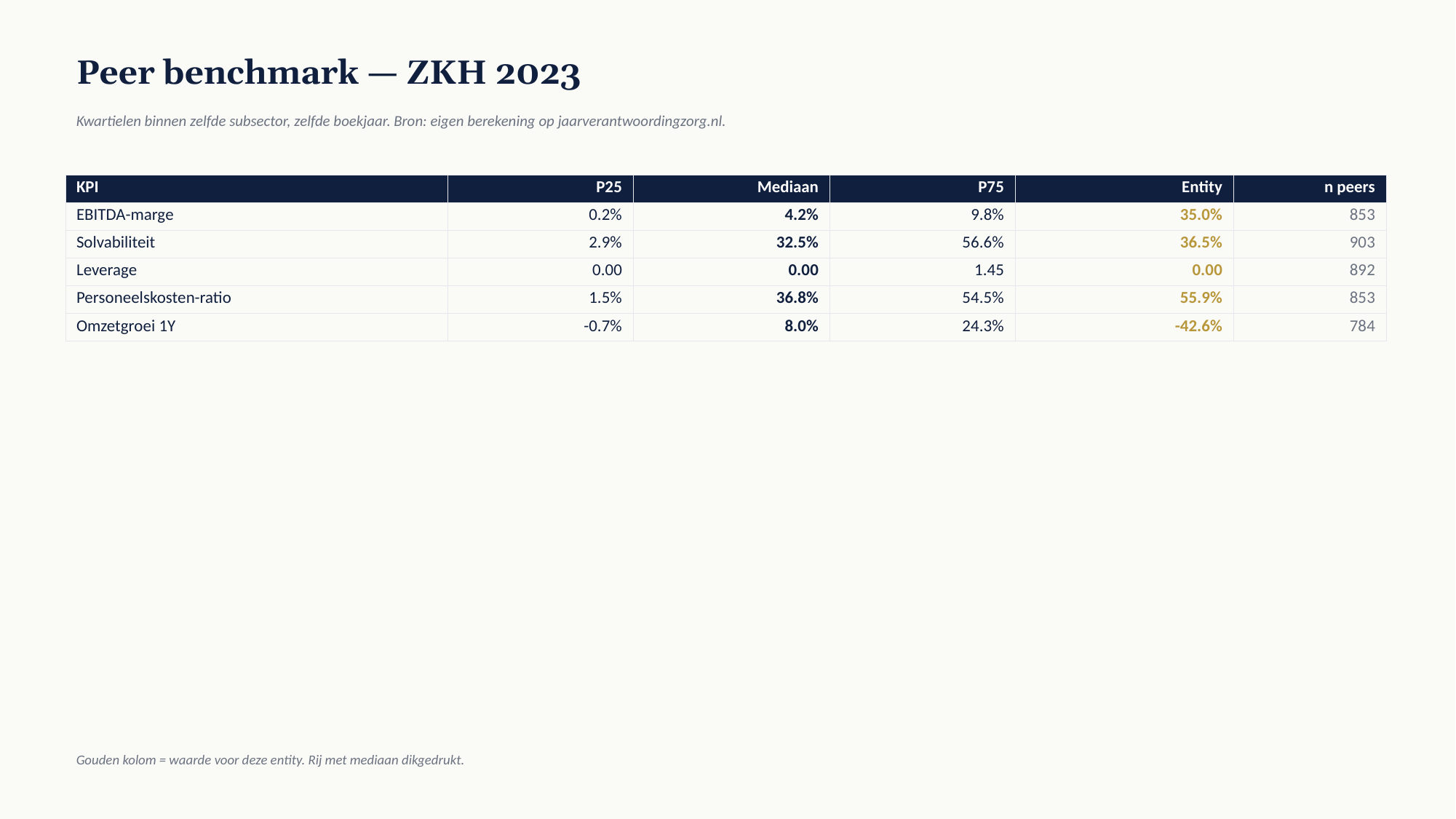

Peer benchmark — ZKH 2023
Kwartielen binnen zelfde subsector, zelfde boekjaar. Bron: eigen berekening op jaarverantwoordingzorg.nl.
| KPI | P25 | Mediaan | P75 | Entity | n peers |
| --- | --- | --- | --- | --- | --- |
| EBITDA-marge | 0.2% | 4.2% | 9.8% | 35.0% | 853 |
| Solvabiliteit | 2.9% | 32.5% | 56.6% | 36.5% | 903 |
| Leverage | 0.00 | 0.00 | 1.45 | 0.00 | 892 |
| Personeelskosten-ratio | 1.5% | 36.8% | 54.5% | 55.9% | 853 |
| Omzetgroei 1Y | -0.7% | 8.0% | 24.3% | -42.6% | 784 |
Gouden kolom = waarde voor deze entity. Rij met mediaan dikgedrukt.